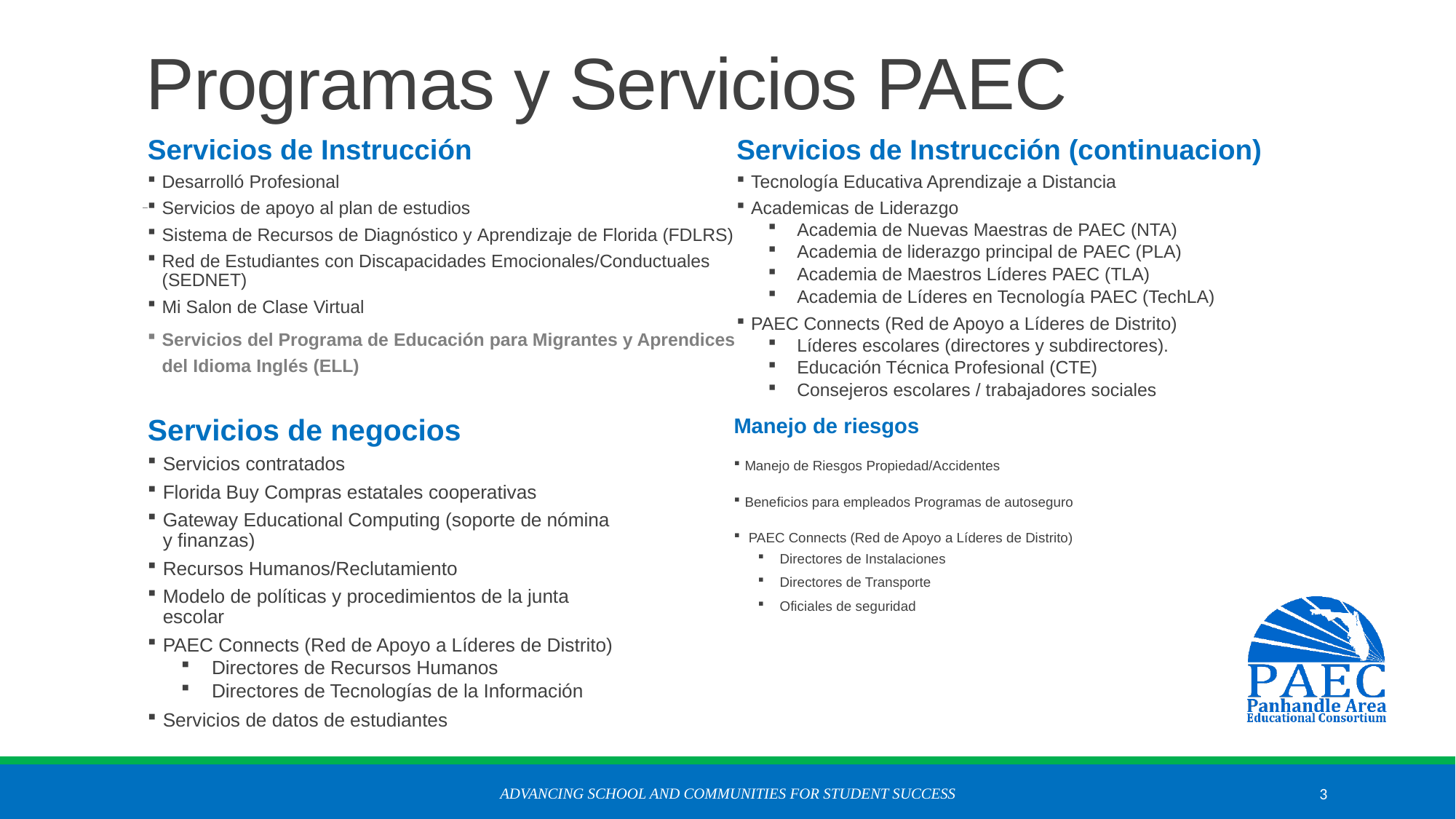

# Programas y Servicios PAEC
Servicios de Instrucción
Desarrolló Profesional
Servicios de apoyo al plan de estudios
Sistema de Recursos de Diagnóstico y Aprendizaje de Florida (FDLRS)
Red de Estudiantes con Discapacidades Emocionales/Conductuales (SEDNET)
Mi Salon de Clase Virtual
Servicios del Programa de Educación para Migrantes y Aprendices del Idioma Inglés (ELL)

Servicios de Instrucción (continuacion)
Tecnología Educativa Aprendizaje a Distancia
Academicas de Liderazgo
Academia de Nuevas Maestras de PAEC (NTA)
Academia de liderazgo principal de PAEC (PLA)
Academia de Maestros Líderes PAEC (TLA)
Academia de Líderes en Tecnología PAEC (TechLA)
PAEC Connects (Red de Apoyo a Líderes de Distrito)
Líderes escolares (directores y subdirectores).
Educación Técnica Profesional (CTE)
Consejeros escolares / trabajadores sociales

Servicios de negocios
Servicios contratados
Florida Buy Compras estatales cooperativas
Gateway Educational Computing (soporte de nómina y finanzas)
Recursos Humanos/Reclutamiento
Modelo de políticas y procedimientos de la junta escolar
PAEC Connects (Red de Apoyo a Líderes de Distrito)
Directores de Recursos Humanos
Directores de Tecnologías de la Información
Servicios de datos de estudiantes
Manejo de riesgos
Manejo de Riesgos Propiedad/Accidentes
Beneficios para empleados Programas de autoseguro
 PAEC Connects (Red de Apoyo a Líderes de Distrito)
Directores de Instalaciones
Directores de Transporte
Oficiales de seguridad

Advancing School and Communities for Student Success
3